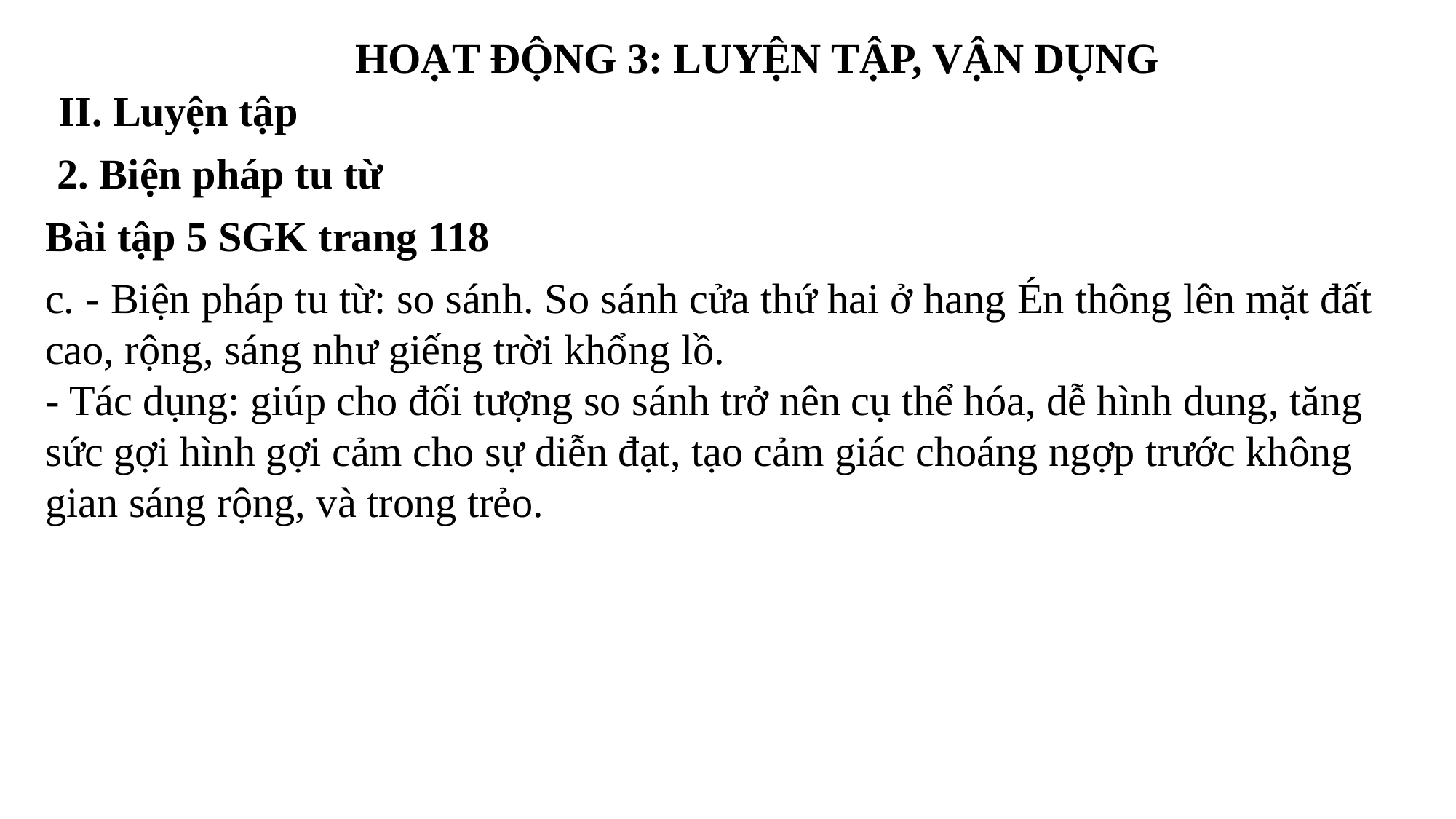

HOẠT ĐỘNG 3: LUYỆN TẬP, VẬN DỤNG
II. Luyện tập
2. Biện pháp tu từ
Bài tập 5 SGK trang 118
c. - Biện pháp tu từ: so sánh. So sánh cửa thứ hai ở hang Én thông lên mặt đất cao, rộng, sáng như giếng trời khổng lồ.
- Tác dụng: giúp cho đối tượng so sánh trở nên cụ thể hóa, dễ hình dung, tăng sức gợi hình gợi cảm cho sự diễn đạt, tạo cảm giác choáng ngợp trước không gian sáng rộng, và trong trẻo.